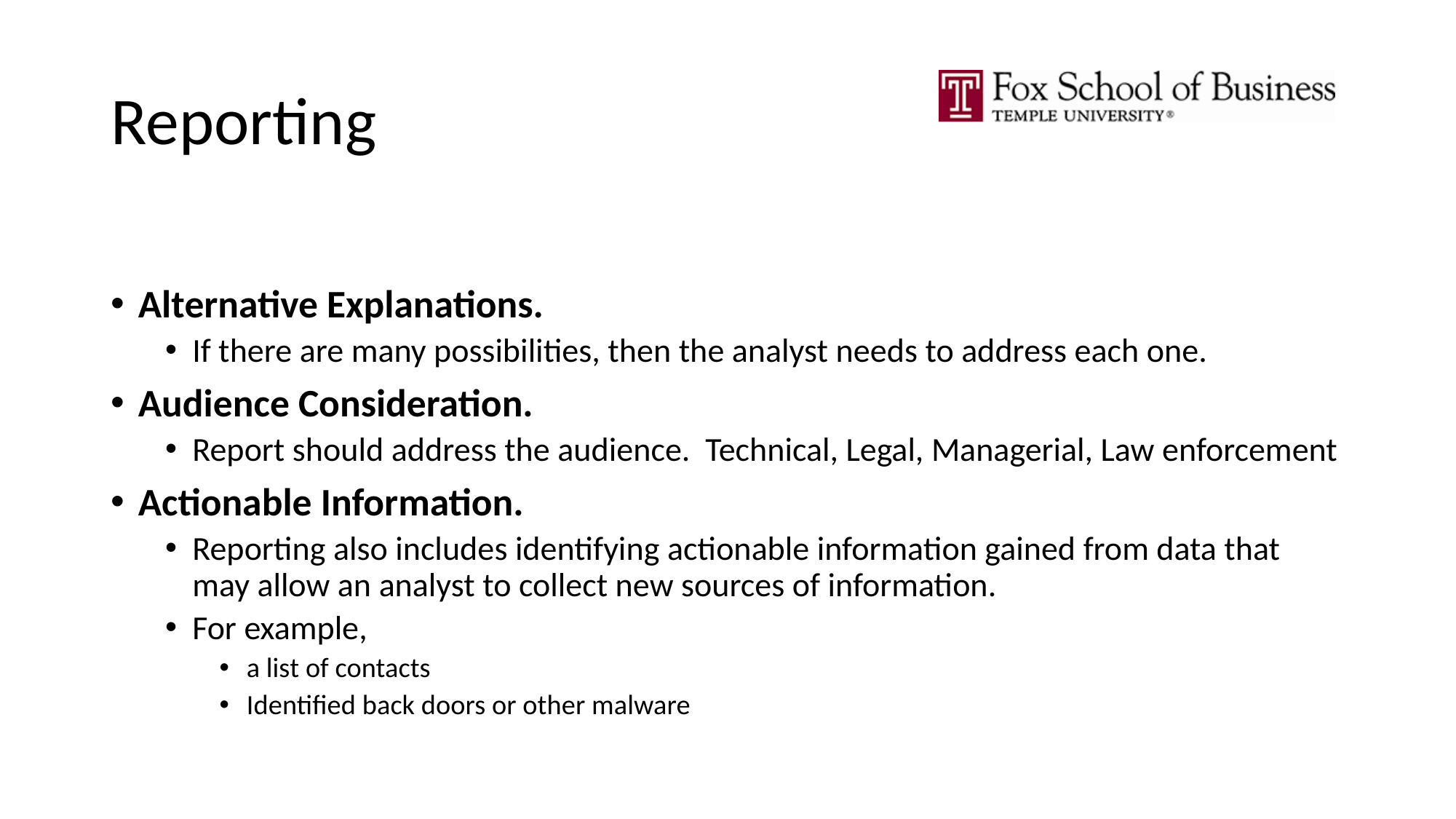

# Reporting

Alternative Explanations.
If there are many possibilities, then the analyst needs to address each one.
Audience Consideration.
Report should address the audience.  Technical, Legal, Managerial, Law enforcement
Actionable Information.
Reporting also includes identifying actionable information gained from data that may allow an analyst to collect new sources of information.
For example,
a list of contacts
Identified back doors or other malware